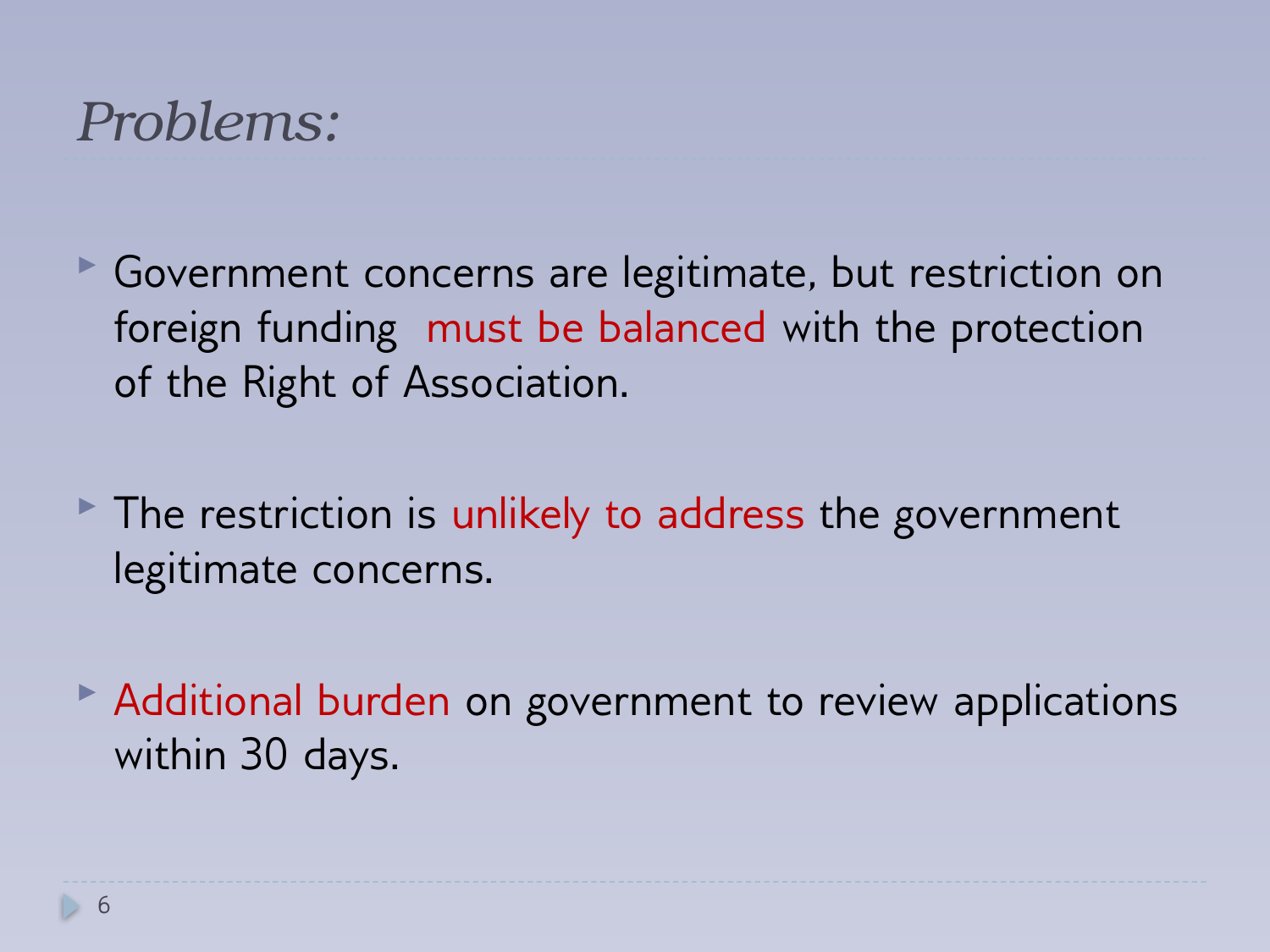

# Problems:

Government concerns are legitimate, but restriction on foreign funding  must be balanced with the protection of the Right of Association.

The restriction is unlikely to address the government legitimate concerns.

Additional burden on government to review applications within 30 days.

6